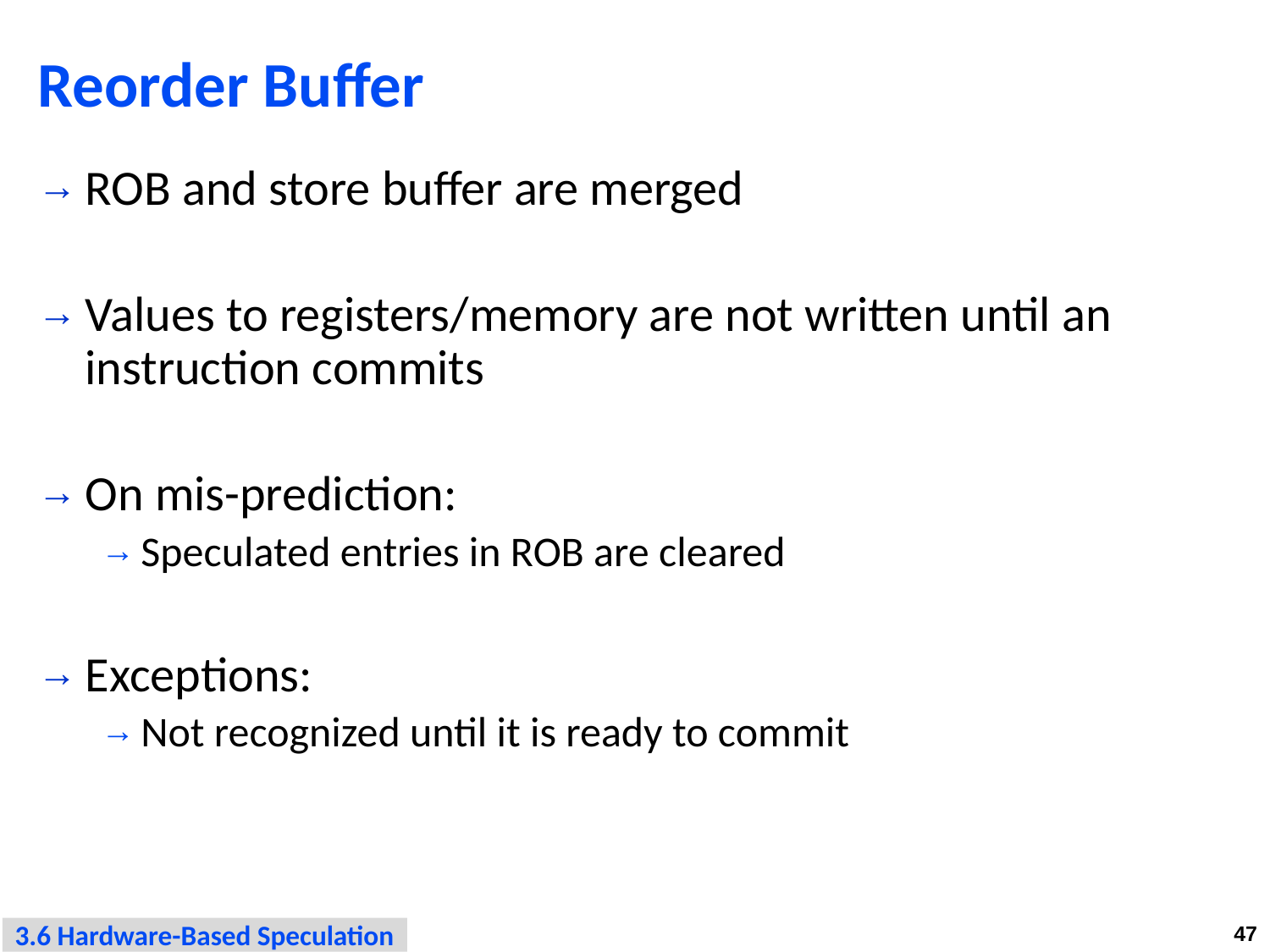

# Reorder Buffer
ROB and store buffer are merged

Values to registers/memory are not written until an instruction commits

On mis-prediction:
Speculated entries in ROB are cleared

Exceptions:
Not recognized until it is ready to commit

3.6 Hardware-Based Speculation